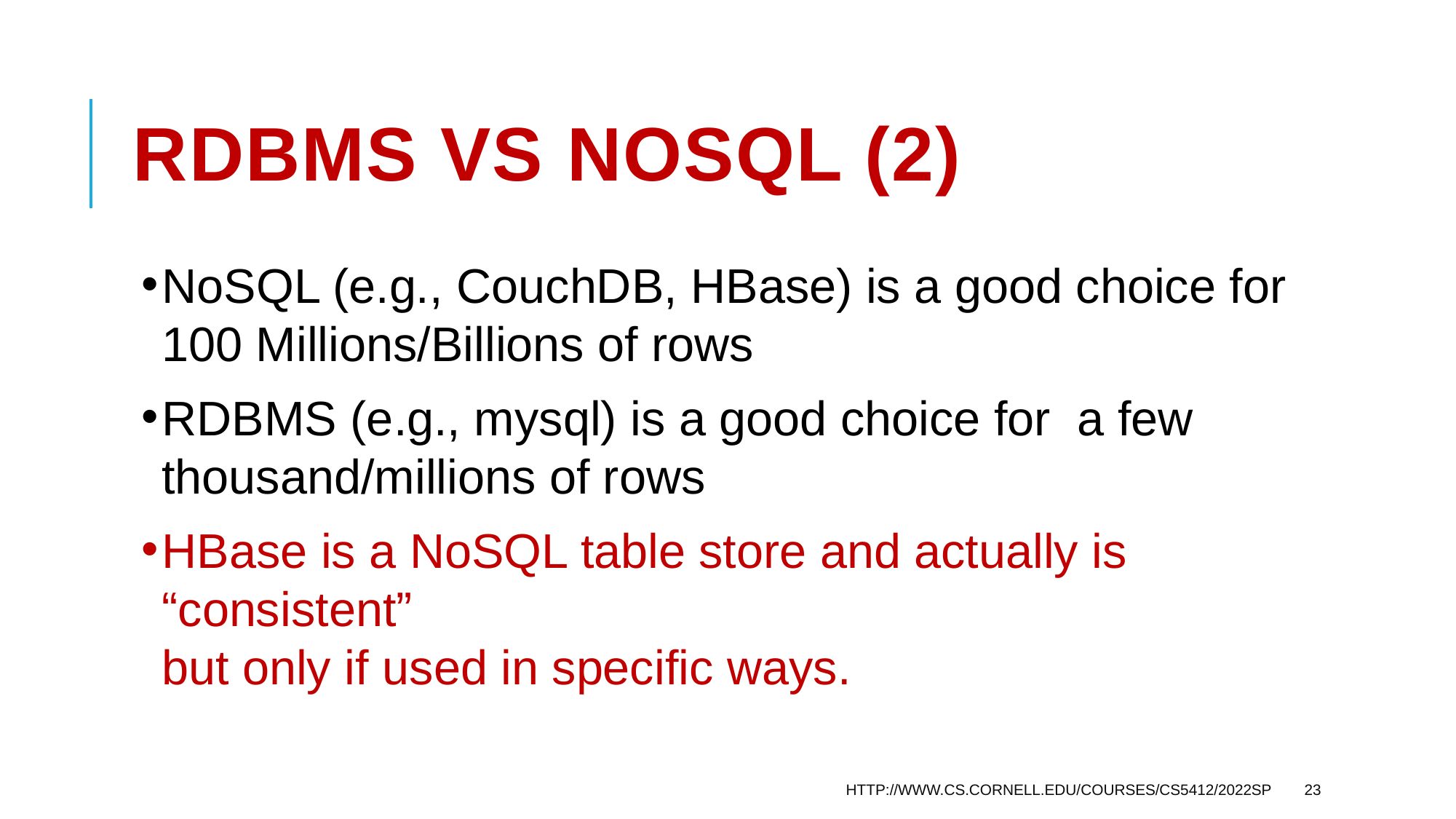

# RDBMS vs NoSQL (2)
NoSQL (e.g., CouchDB, HBase) is a good choice for 100 Millions/Billions of rows
RDBMS (e.g., mysql) is a good choice for  a few thousand/millions of rows
HBase is a NoSQL table store and actually is “consistent”
but only if used in specific ways.

HTTP://WWW.CS.CORNELL.EDU/COURSES/CS5412/2022SP
23